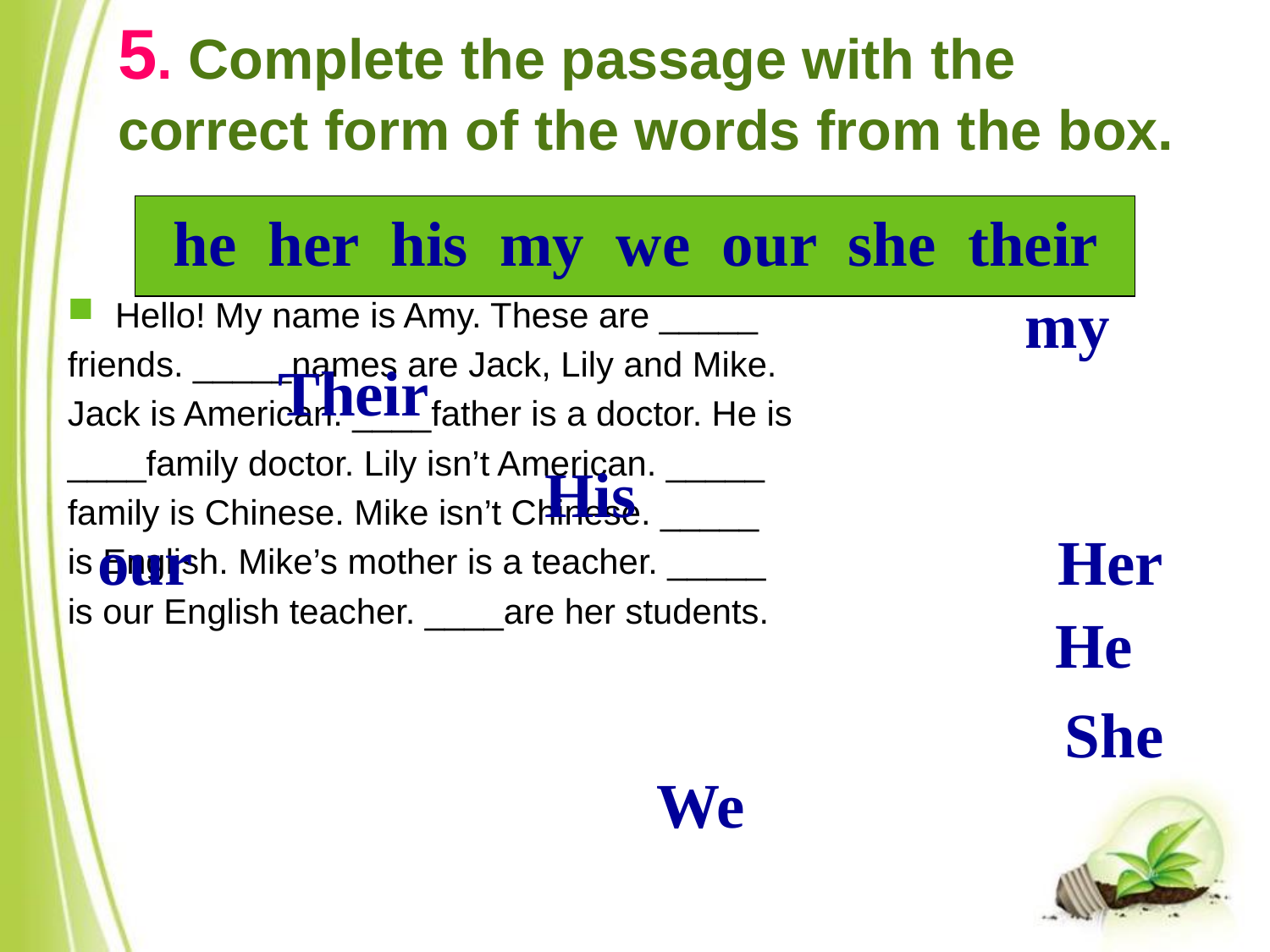

# 5. Complete the passage with the correct form of the words from the box.

 he  her  his  my  we  our  she  their
my
Hello! My name is Amy. These are _____
friends. _____names are Jack, Lily and Mike.
Jack is American. ____father is a doctor. He is
____family doctor. Lily isn’t American. _____
family is Chinese. Mike isn’t Chinese. _____
is English. Mike’s mother is a teacher. _____
is our English teacher. ____are her students.
Their
His
our
Her
He
She
We